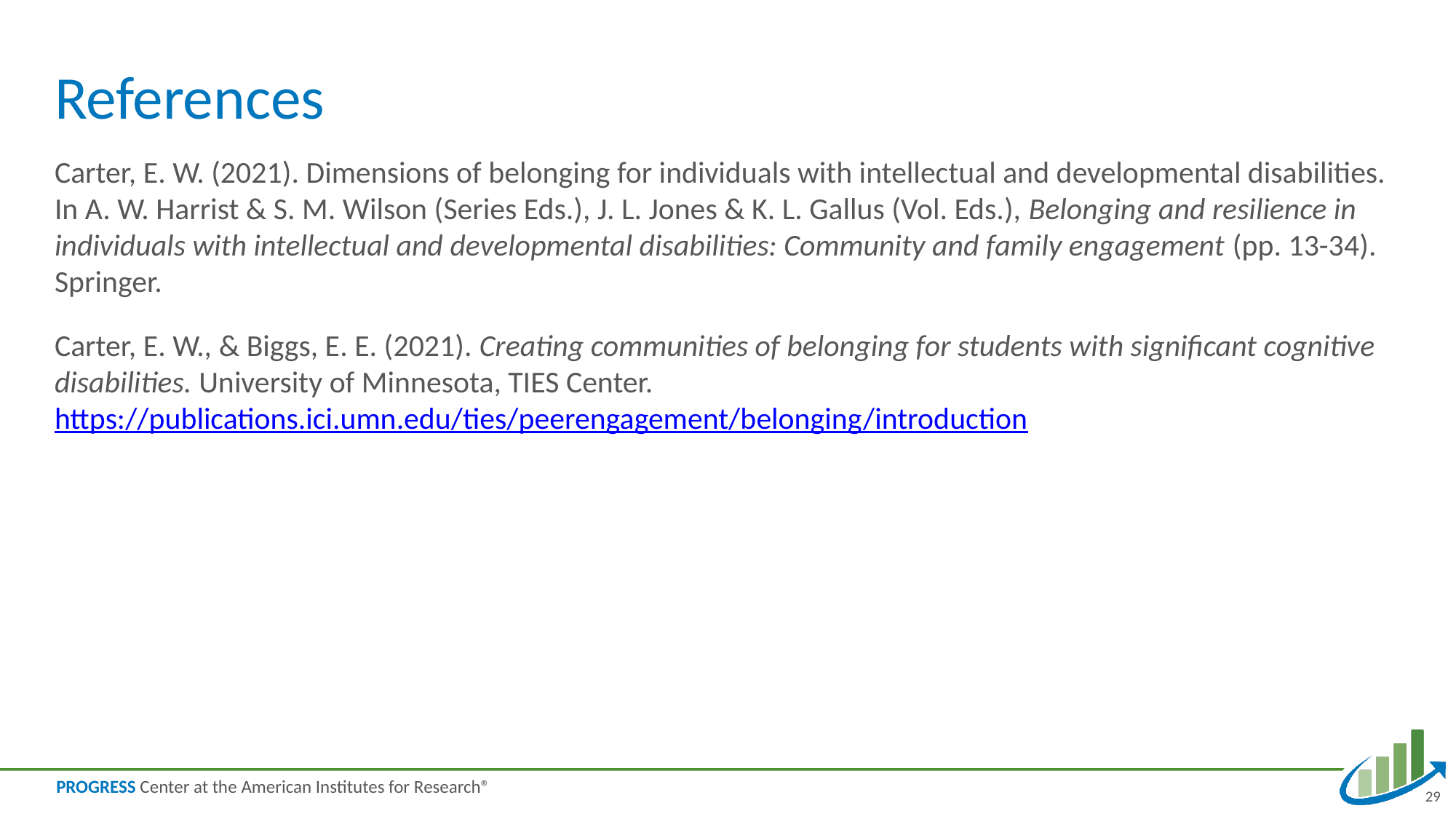

# References
Carter, E. W. (2021). Dimensions of belonging for individuals with intellectual and developmental disabilities. In A. W. Harrist & S. M. Wilson (Series Eds.), J. L. Jones & K. L. Gallus (Vol. Eds.), Belonging and resilience in individuals with intellectual and developmental disabilities: Community and family engagement (pp. 13-34). Springer.
Carter, E. W., & Biggs, E. E. (2021). Creating communities of belonging for students with significant cognitive disabilities. University of Minnesota, TIES Center. https://publications.ici.umn.edu/ties/peerengagement/belonging/introduction
29